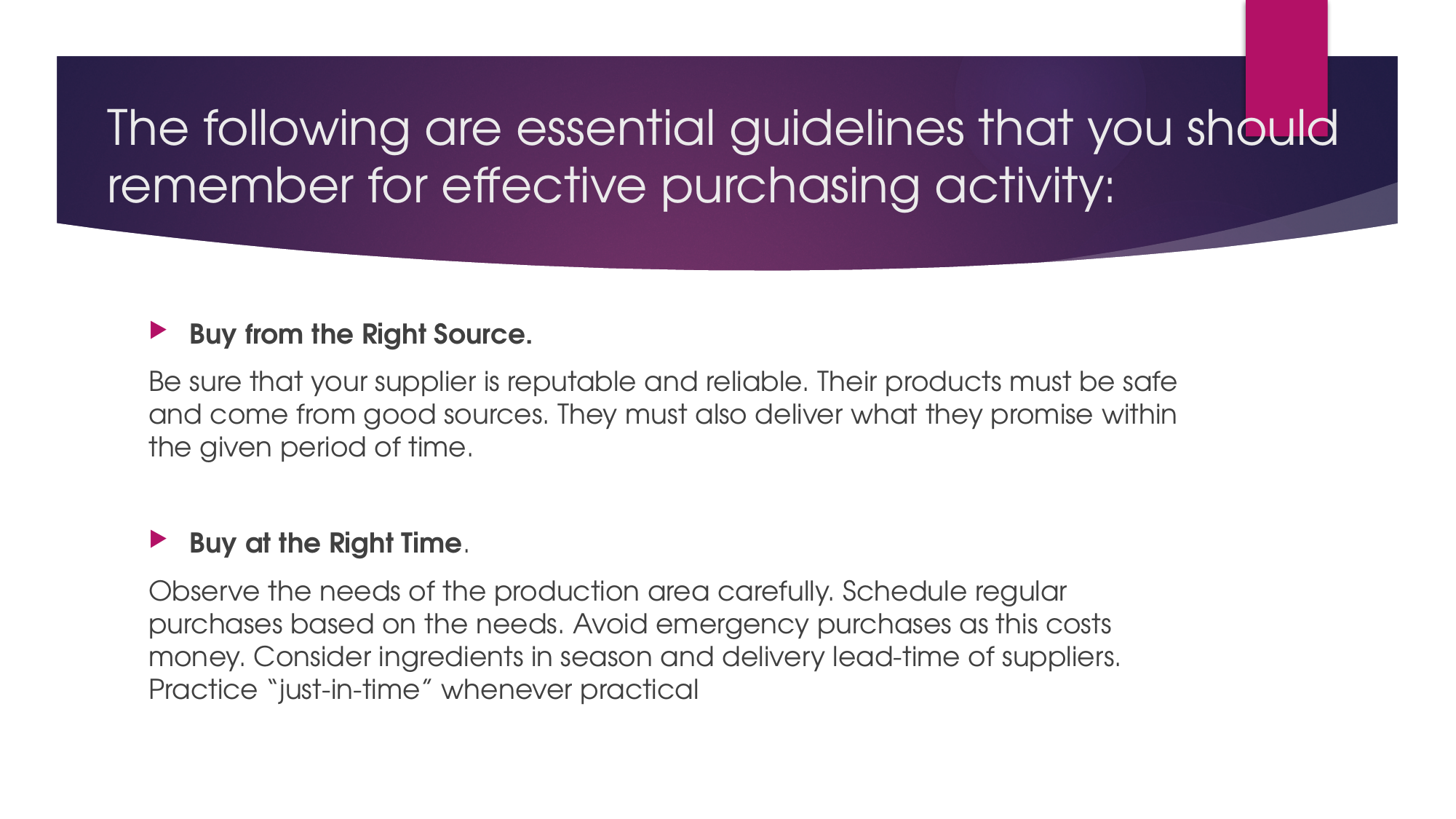

# The following are essential guidelines that you should remember for effective purchasing activity:
Buy from the Right Source.
Be sure that your supplier is reputable and reliable. Their products must be safe and come from good sources. They must also deliver what they promise within the given period of time.

Buy at the Right Time.
Observe the needs of the production area carefully. Schedule regular purchases based on the needs. Avoid emergency purchases as this costs money. Consider ingredients in season and delivery lead-time of suppliers. Practice “just-in-time” whenever practical